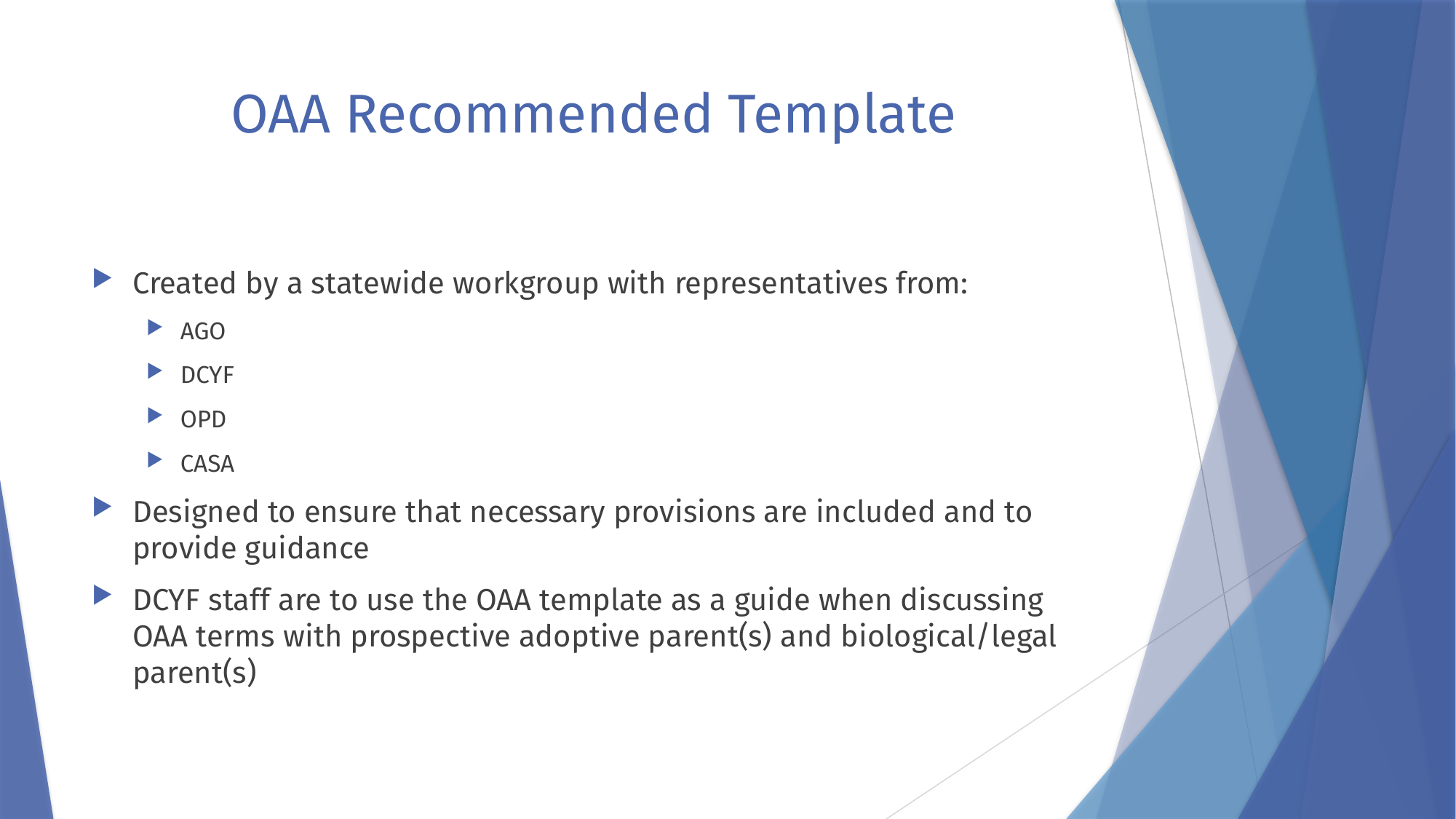

# OAA Recommended Template
Created by a statewide workgroup with representatives from:
AGO
DCYF
OPD
CASA
Designed to ensure that necessary provisions are included and to provide guidance
DCYF staff are to use the OAA template as a guide when discussing OAA terms with prospective adoptive parent(s) and biological/legal parent(s)